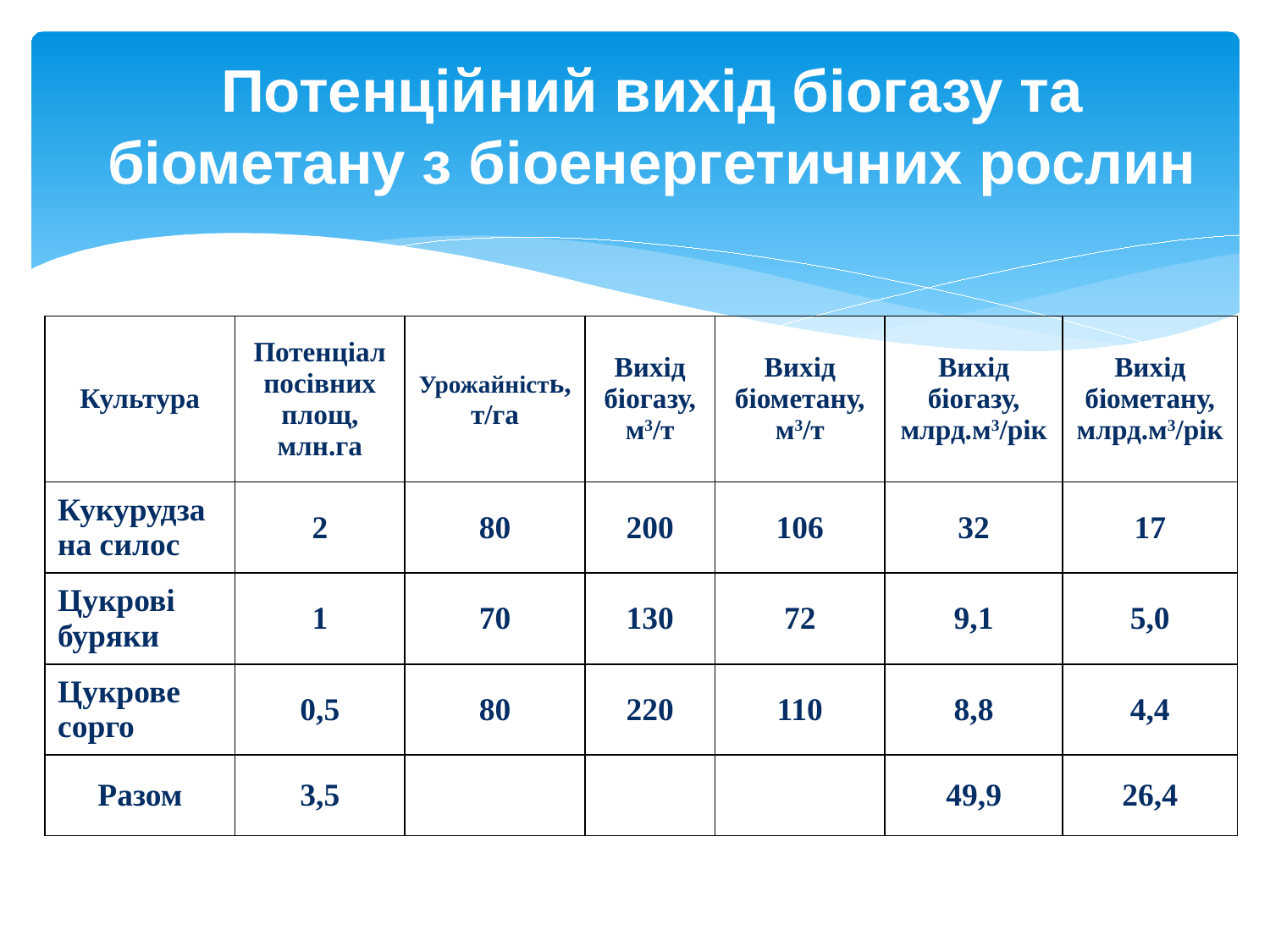

# Потенційний вихід біогазу та біометану з біоенергетичних рослин
| Культура | Потенціал посівних площ, млн.га | Урожайність, т/га | Вихід біогазу, м3/т | Вихід біометану, м3/т | Вихід біогазу, млрд.м3/рік | Вихід біометану, млрд.м3/рік |
| --- | --- | --- | --- | --- | --- | --- |
| Кукурудза на силос | 2 | 80 | 200 | 106 | 32 | 17 |
| Цукрові буряки | 1 | 70 | 130 | 72 | 9,1 | 5,0 |
| Цукрове сорго | 0,5 | 80 | 220 | 110 | 8,8 | 4,4 |
| Разом | 3,5 |  |  |  | 49,9 | 26,4 |